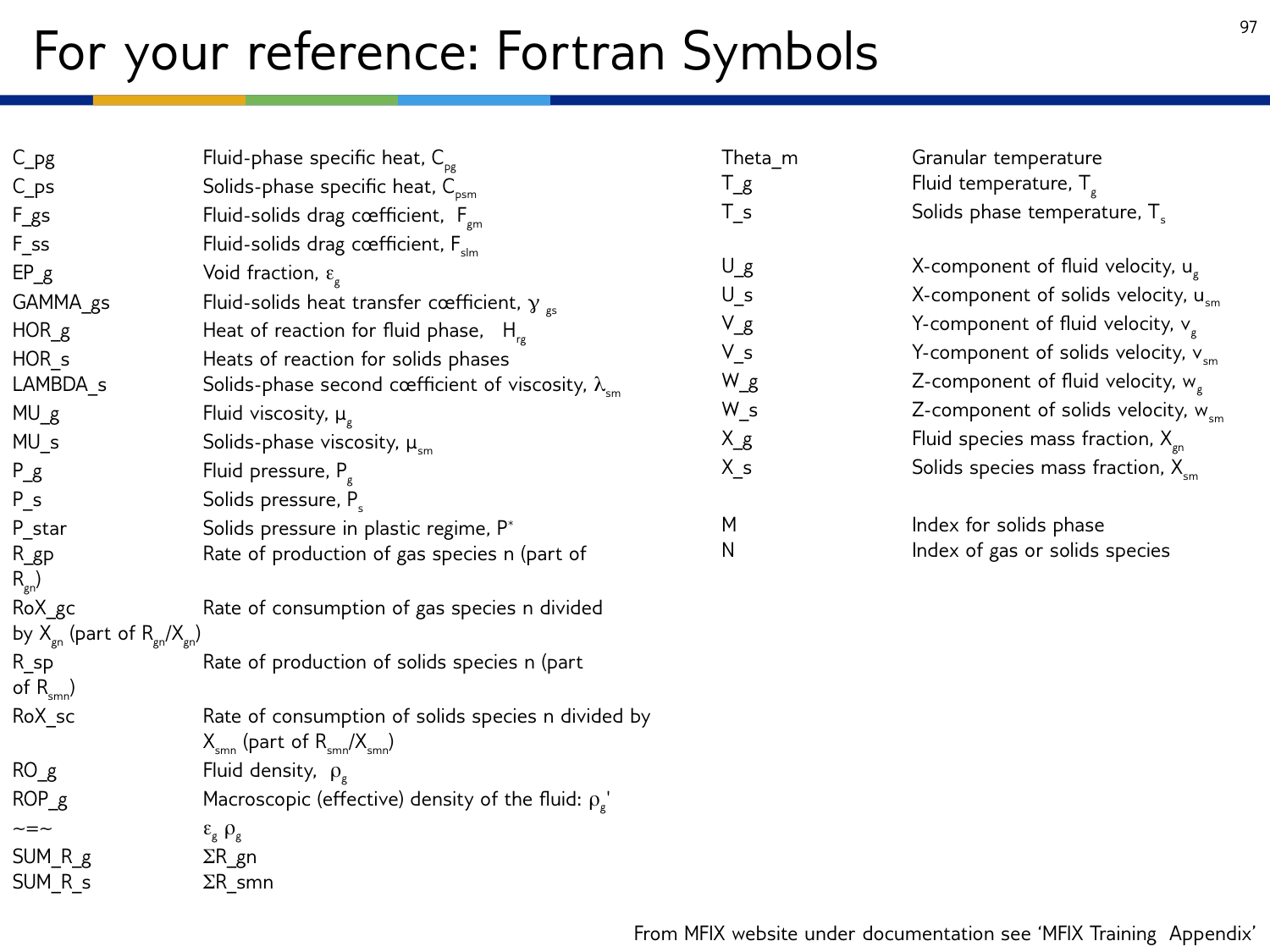

# For your reference: Fortran Symbols
C_pg	Fluid-phase specific heat, Cpg
C_ps	Solids-phase specific heat, Cpsm
F_gs	Fluid-solids drag coefficient,  Fgm
F_ss	Fluid-solids drag coefficient, Fslm
EP_g	Void fraction, εg
GAMMA_gs	Fluid-solids heat transfer coefficient, γ gs
HOR_g	Heat of reaction for fluid phase,   Hrg
HOR_s	Heats of reaction for solids phases
LAMBDA_s	Solids-phase second coefficient of viscosity, λsm
MU_g	Fluid viscosity, µg
MU_s	Solids-phase viscosity, µsm
P_g	Fluid pressure, Pg
P_s	Solids pressure, Ps
P_star	Solids pressure in plastic regime, P*
R_gp	Rate of production of gas species n (part of 	Rgn)
RoX_gc	Rate of consumption of gas species n divided 	by Xgn (part of Rgn/Xgn)
R_sp	Rate of production of solids species n (part 	of Rsmn)
RoX_sc	Rate of consumption of solids species n divided by 	Xsmn (part of Rsmn/Xsmn)
RO_g	Fluid density,  ρg
ROP_g	Macroscopic (effective) density of the fluid: ρg' 	~=~ 	εg ρg
SUM_R_g	ΣR_gn
SUM_R_s	ΣR_smn

Theta_m	Granular temperature
T_g	Fluid temperature, Tg
T_s	Solids phase temperature, Ts

U_g	X-component of fluid velocity, ug
U_s	X-component of solids velocity, usm
V_g	Y-component of fluid velocity, vg
V_s	Y-component of solids velocity, vsm
W_g	Z-component of fluid velocity, wg
W_s	Z-component of solids velocity, wsm
X_g	Fluid species mass fraction, Xgn
X_s	Solids species mass fraction, Xsm

M	Index for solids phase
N	Index of gas or solids species

From MFIX website under documentation see ‘MFIX Training  Appendix’